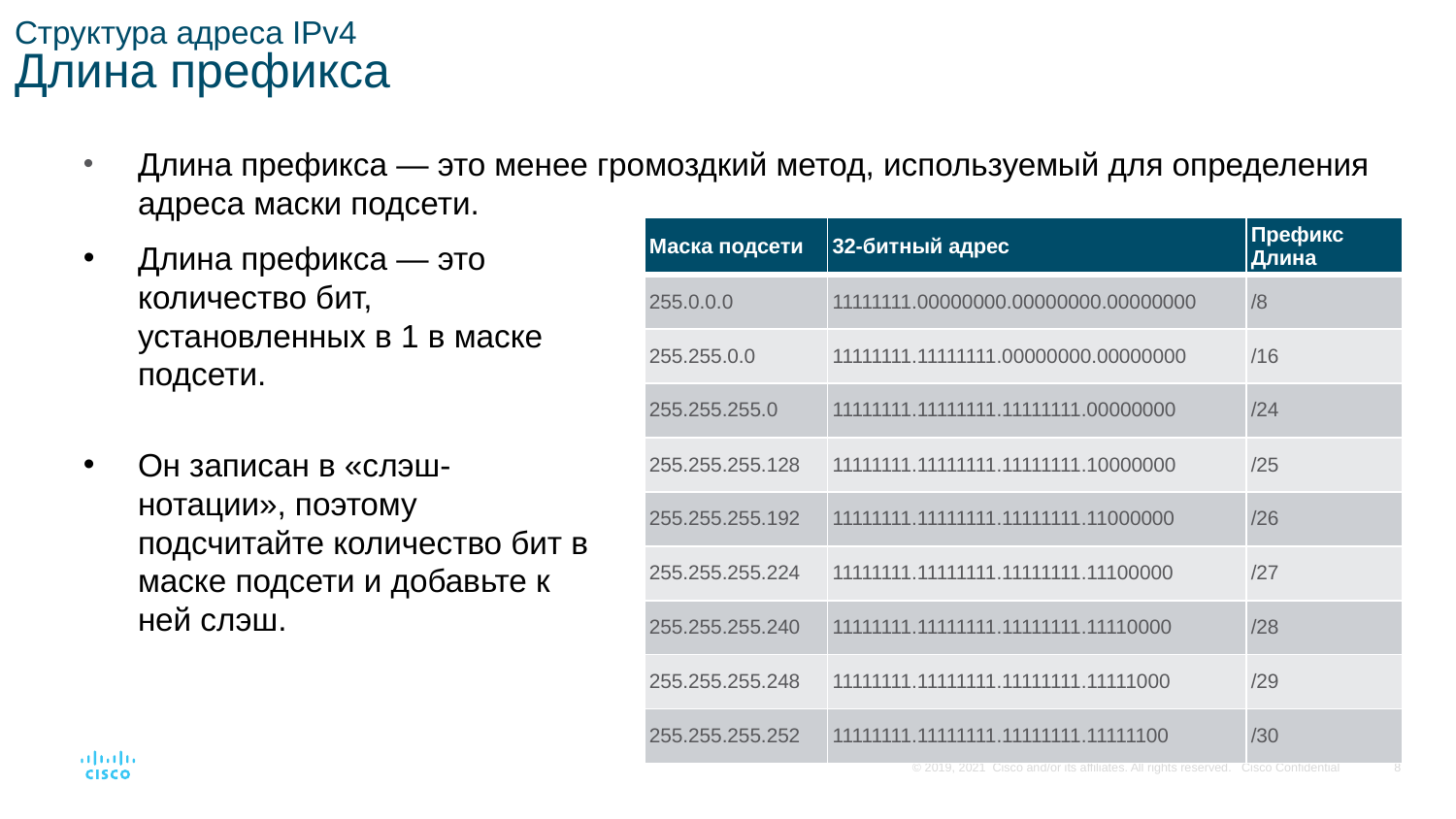

# Структура адреса IPv4 Длина префикса
Длина префикса — это менее громоздкий метод, используемый для определения адреса маски подсети.
| Маска подсети | 32-битный адрес | Префикс Длина |
| --- | --- | --- |
| 255.0.0.0 | 11111111.00000000.00000000.00000000 | /8 |
| 255.255.0.0 | 11111111.11111111.00000000.00000000 | /16 |
| 255.255.255.0 | 11111111.11111111.11111111.00000000 | /24 |
| 255.255.255.128 | 11111111.11111111.11111111.10000000 | /25 |
| 255.255.255.192 | 11111111.11111111.11111111.11000000 | /26 |
| 255.255.255.224 | 11111111.11111111.11111111.11100000 | /27 |
| 255.255.255.240 | 11111111.11111111.11111111.11110000 | /28 |
| 255.255.255.248 | 11111111.11111111.11111111.11111000 | /29 |
| 255.255.255.252 | 11111111.11111111.11111111.11111100 | /30 |
Длина префикса — это количество бит, установленных в 1 в маске подсети.

Он записан в «слэш-нотации», поэтому подсчитайте количество бит в маске подсети и добавьте к ней слэш.